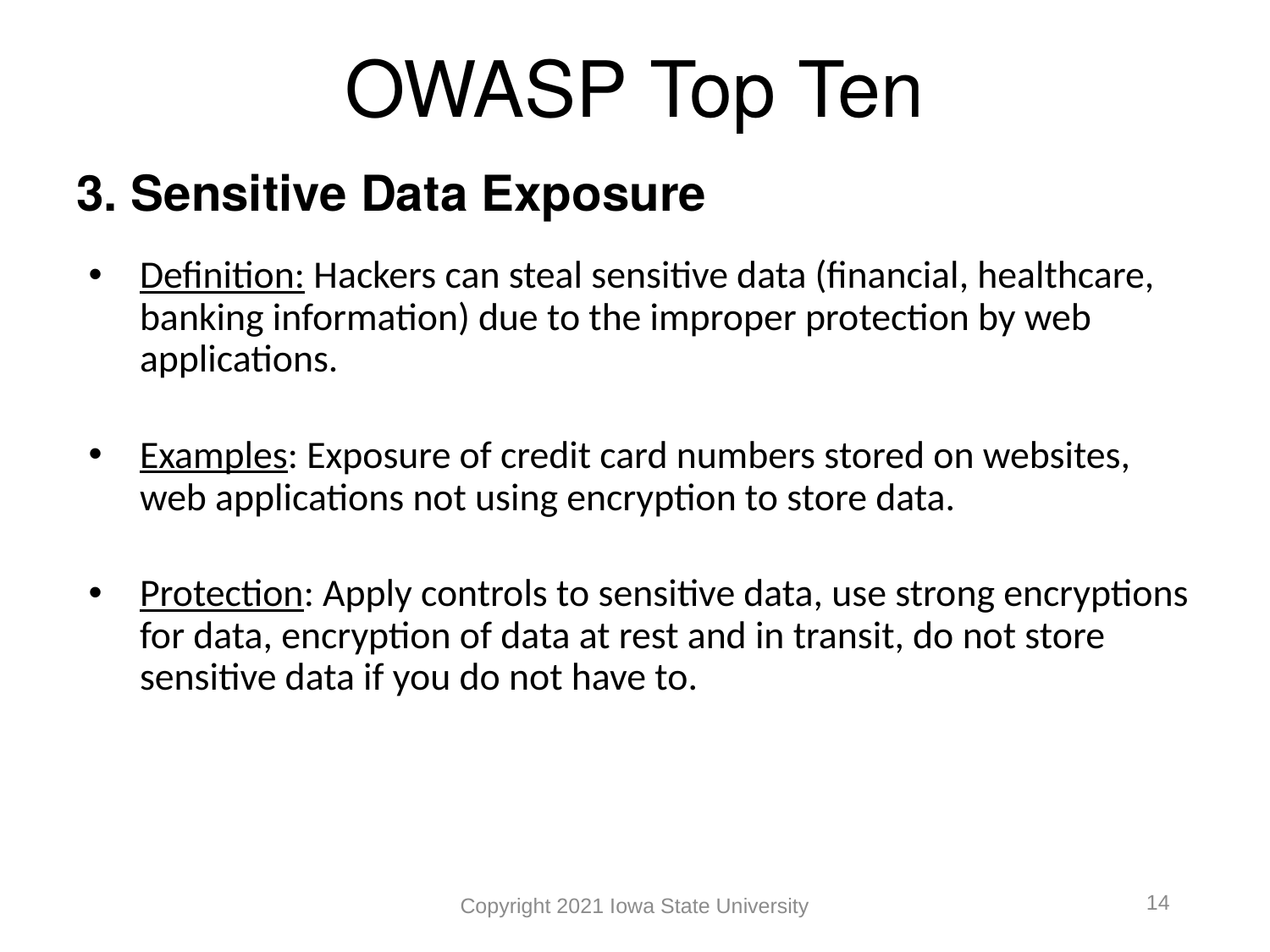

# OWASP Top Ten
3. Sensitive Data Exposure

Definition: Hackers can steal sensitive data (financial, healthcare, banking information) due to the improper protection by web applications.

Examples: Exposure of credit card numbers stored on websites, web applications not using encryption to store data.

Protection: Apply controls to sensitive data, use strong encryptions for data, encryption of data at rest and in transit, do not store sensitive data if you do not have to.
14
Copyright 2021 Iowa State University